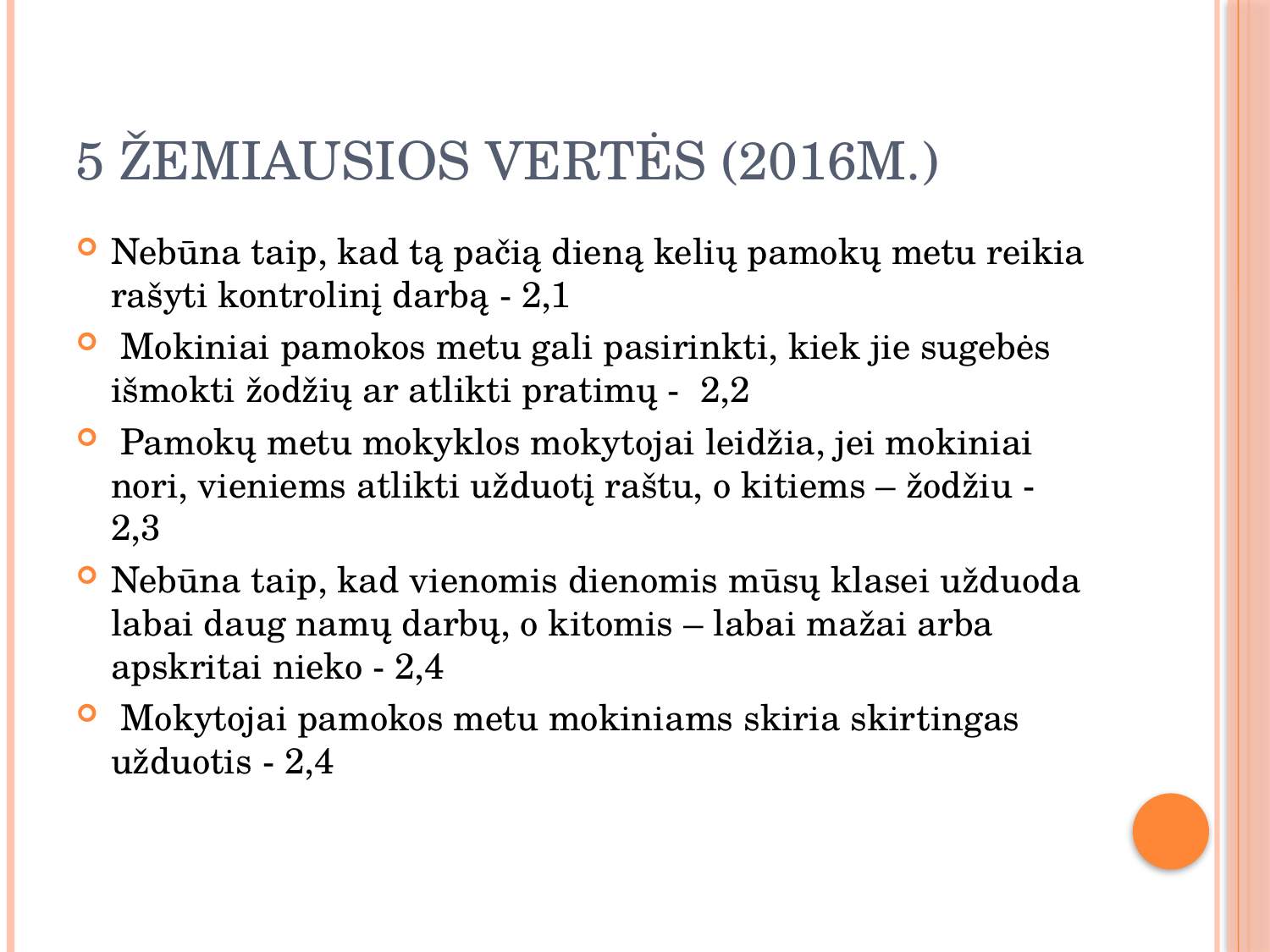

# 5 žemiausios vertės (2016m.)
Nebūna taip, kad tą pačią dieną kelių pamokų metu reikia rašyti kontrolinį darbą - 2,1
 Mokiniai pamokos metu gali pasirinkti, kiek jie sugebės išmokti žodžių ar atlikti pratimų -  2,2
 Pamokų metu mokyklos mokytojai leidžia, jei mokiniai nori, vieniems atlikti užduotį raštu, o kitiems – žodžiu -  2,3
Nebūna taip, kad vienomis dienomis mūsų klasei užduoda labai daug namų darbų, o kitomis – labai mažai arba apskritai nieko - 2,4
 Mokytojai pamokos metu mokiniams skiria skirtingas užduotis - 2,4